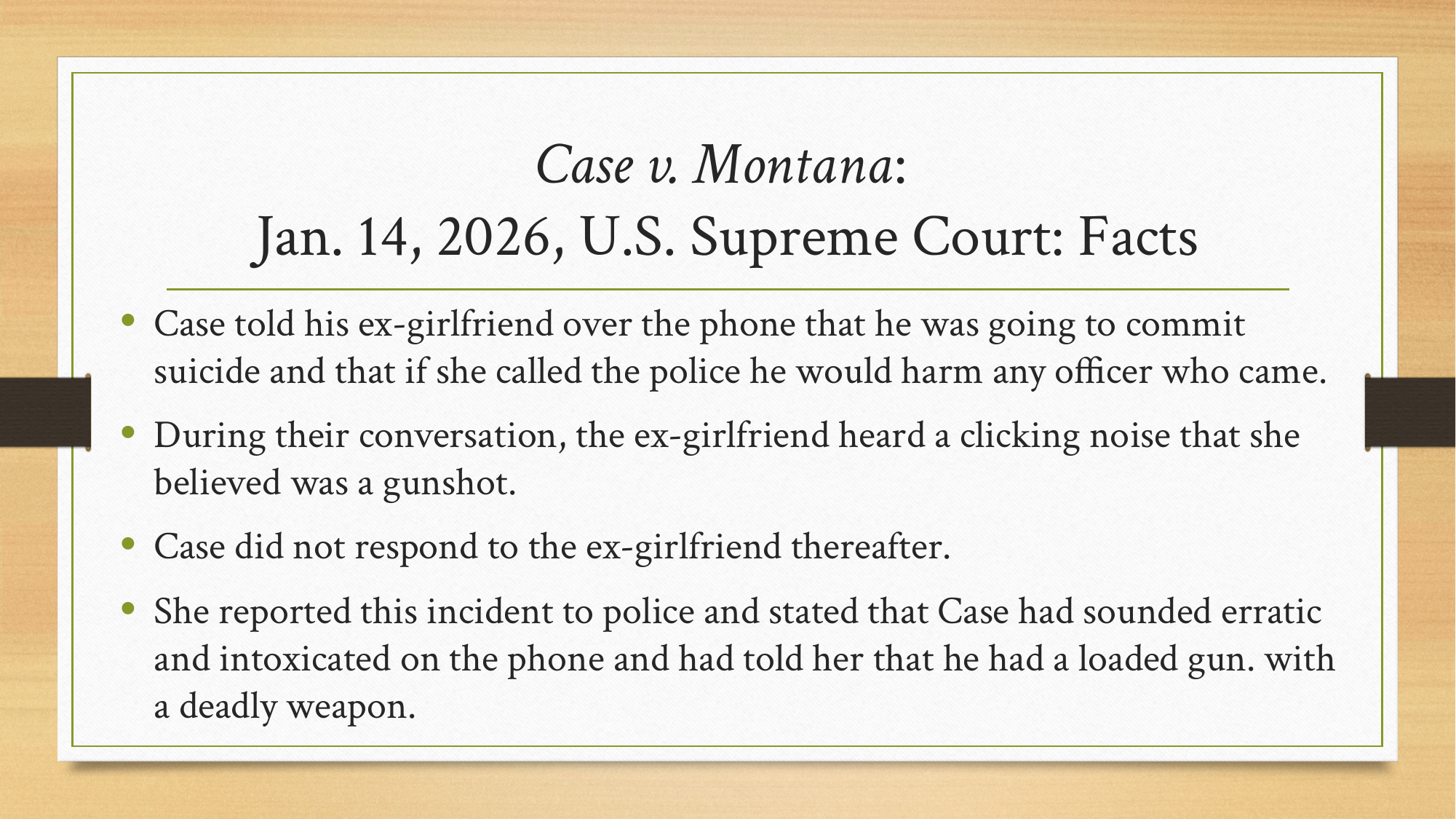

# Case v. Montana: Jan. 14, 2026, U.S. Supreme Court: Facts
Case told his ex-girlfriend over the phone that he was going to commit suicide and that if she called the police he would harm any officer who came.
During their conversation, the ex-girlfriend heard a clicking noise that she believed was a gunshot.
Case did not respond to the ex-girlfriend thereafter.
She reported this incident to police and stated that Case had sounded erratic and intoxicated on the phone and had told her that he had a loaded gun. with a deadly weapon.